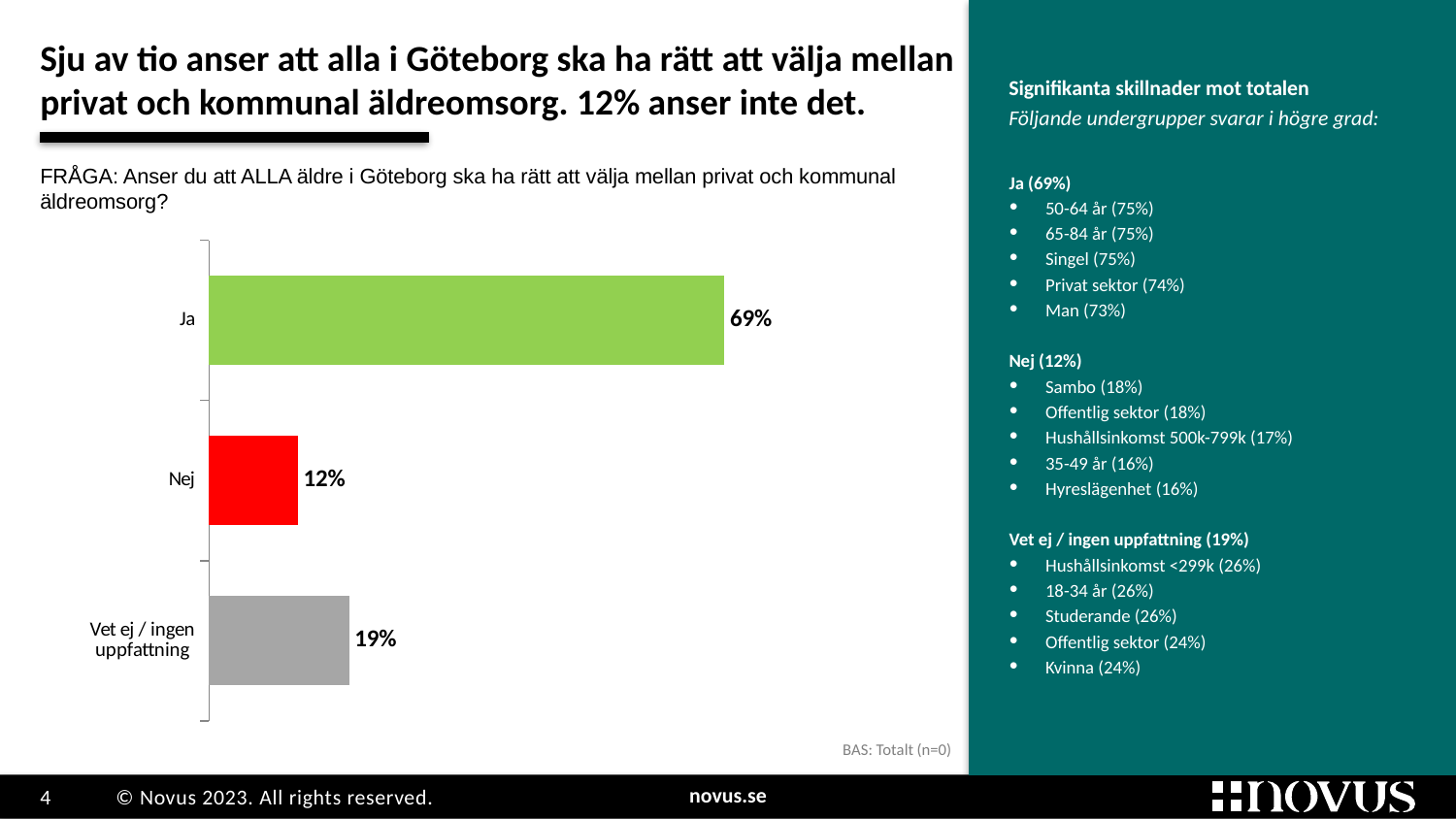

Xxxxxxxxxxxxxxxxxxxxxxxxxxxxxxxxxxxxxxxxxxxxxxxxxxxxxxxxxxxxxxxxxxxxxxxxxxxxx:

Grupp

2

# Sju av tio anser att alla i Göteborg ska ha rätt att välja mellan privat och kommunal äldreomsorg. 12% anser inte det.
Signifikanta skillnader mot totalen
Följande undergrupper svarar i högre grad:
FRÅGA: Anser du att ALLA äldre i Göteborg ska ha rätt att välja mellan privat och kommunal äldreomsorg?
Ja (69%)
50-64 år (75%)
65-84 år (75%)
Singel (75%)
Privat sektor (74%)
Man (73%)

Nej (12%)
Sambo (18%)
Offentlig sektor (18%)
Hushållsinkomst 500k-799k (17%)
35-49 år (16%)
Hyreslägenhet (16%)

Vet ej / ingen uppfattning (19%)
Hushållsinkomst <299k (26%)
18-34 år (26%)
Studerande (26%)
Offentlig sektor (24%)
Kvinna (24%)

[unsupported chart]

Grön pil = signifikant uppgång jämfört med föregående år
Rosa pil = signifikant nergång jämfört med föregående år
BAS: Totalt (n=0)

### Chart

| Category |
|---|